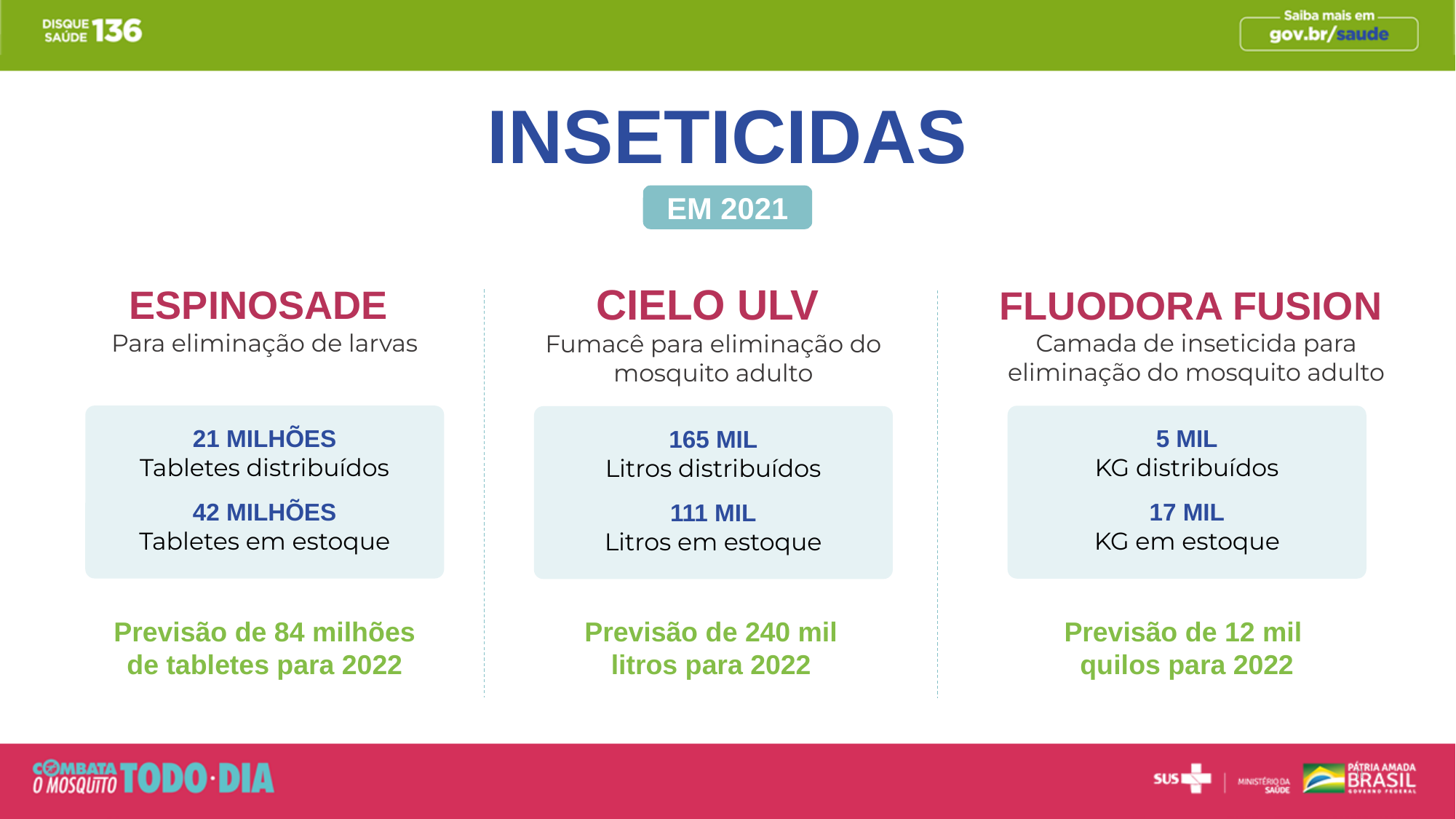

# INSETICIDAS
EM 2021
FLUODORA FUSION
Camada de inseticida para
eliminação do mosquito adulto
ESPINOSADE
Para eliminação de larvas
CIELO ULV
Fumacê para eliminação do mosquito adulto

21 milhões
Tabletes distribuídos

5 mil
KG distribuídos

165 mil
Litros distribuídos

42 milhões
Tabletes em estoque

17 mil
KG em estoque

111 mil
Litros em estoque

Previsão de 240 mil
litros para 2022
Previsão de 12 mil
quilos para 2022
Previsão de 84 milhões
de tabletes para 2022
11